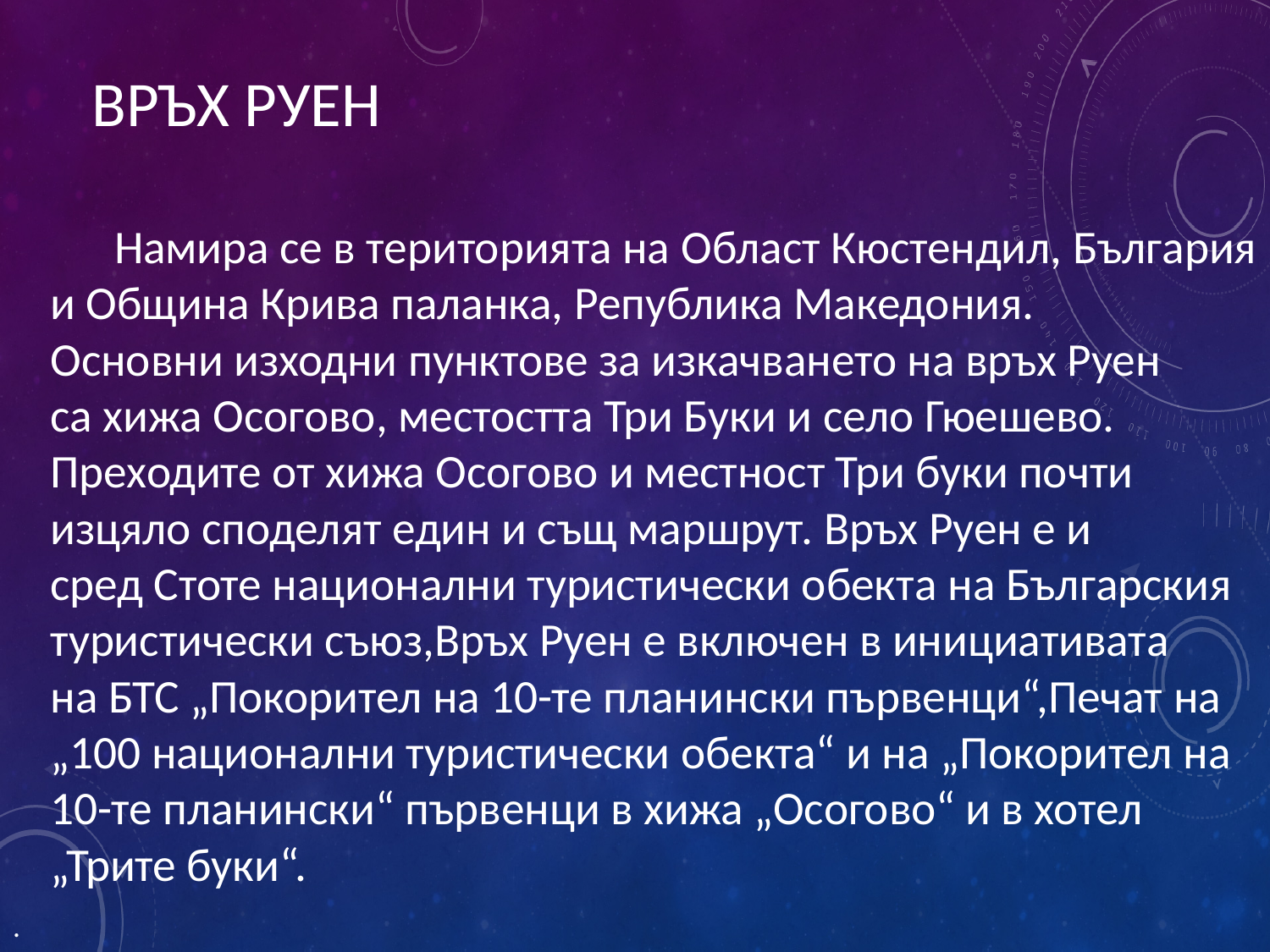

# Връх руен
               Намира се в територията на Област Кюстендил, България и Община Крива паланка, Република Македония. Основни изходни пунктове за изкачването на връх Руен са хижа Осогово, местостта Три Буки и село Гюешево. Преходите от хижа Осогово и местност Три буки почти изцяло споделят един и същ маршрут. Връх Руен е и сред Стоте национални туристически обекта на Българския туристически съюз,Връх Руен е включен в инициативата на БТС „Покорител на 10-те планински първенци“,Печат на „100 национални туристически обекта“ и на „Покорител на 10-те планински“ първенци в хижа „Осогово“ и в хотел „Трите буки“.
.